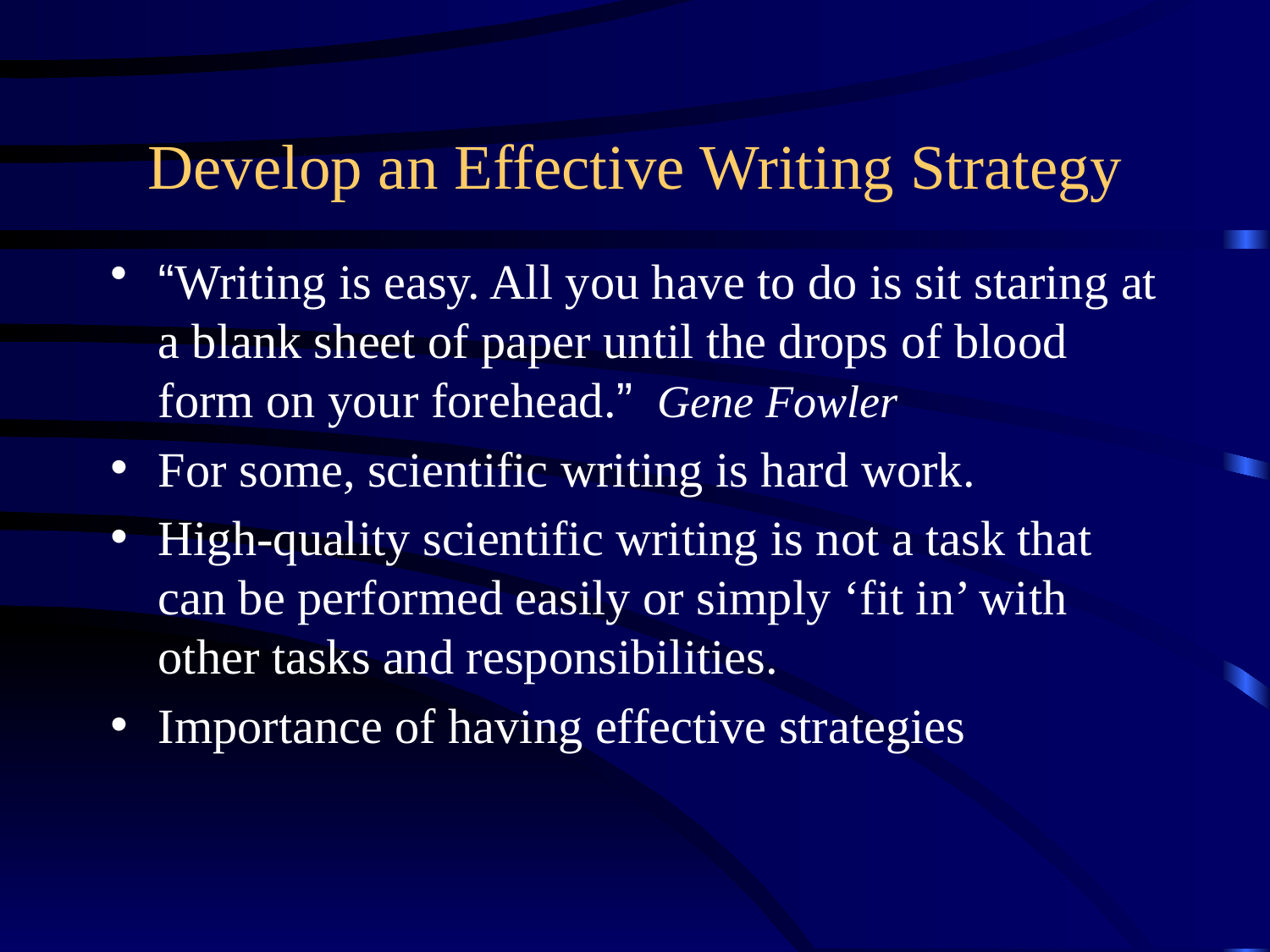

# Develop an Effective Writing Strategy
“Writing is easy. All you have to do is sit staring at a blank sheet of paper until the drops of blood form on your forehead.”  Gene Fowler
For some, scientific writing is hard work.
High-quality scientific writing is not a task that can be performed easily or simply ‘fit in’ with other tasks and responsibilities.
Importance of having effective strategies